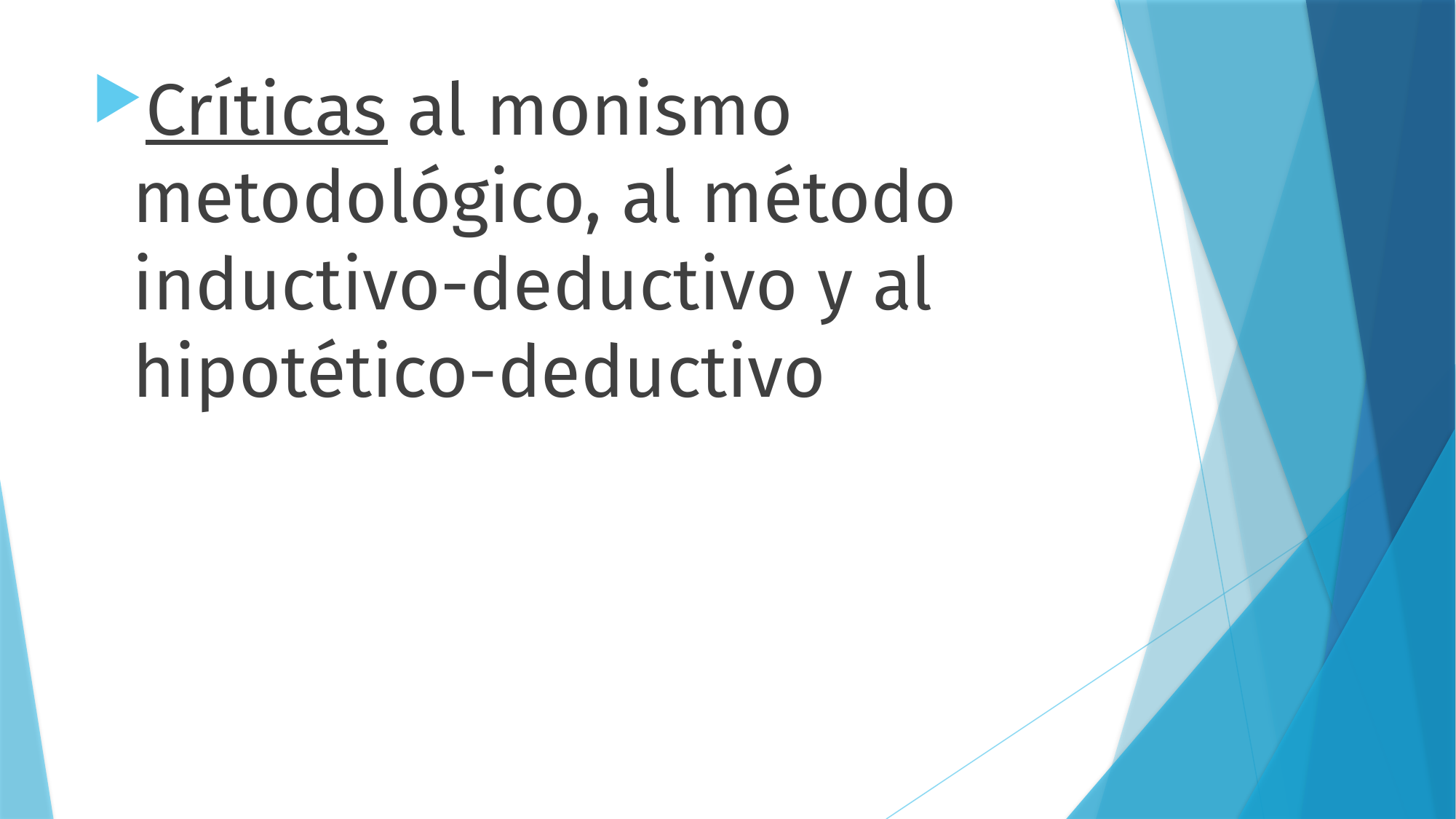

Críticas al monismo metodológico, al método inductivo-deductivo y al hipotético-deductivo